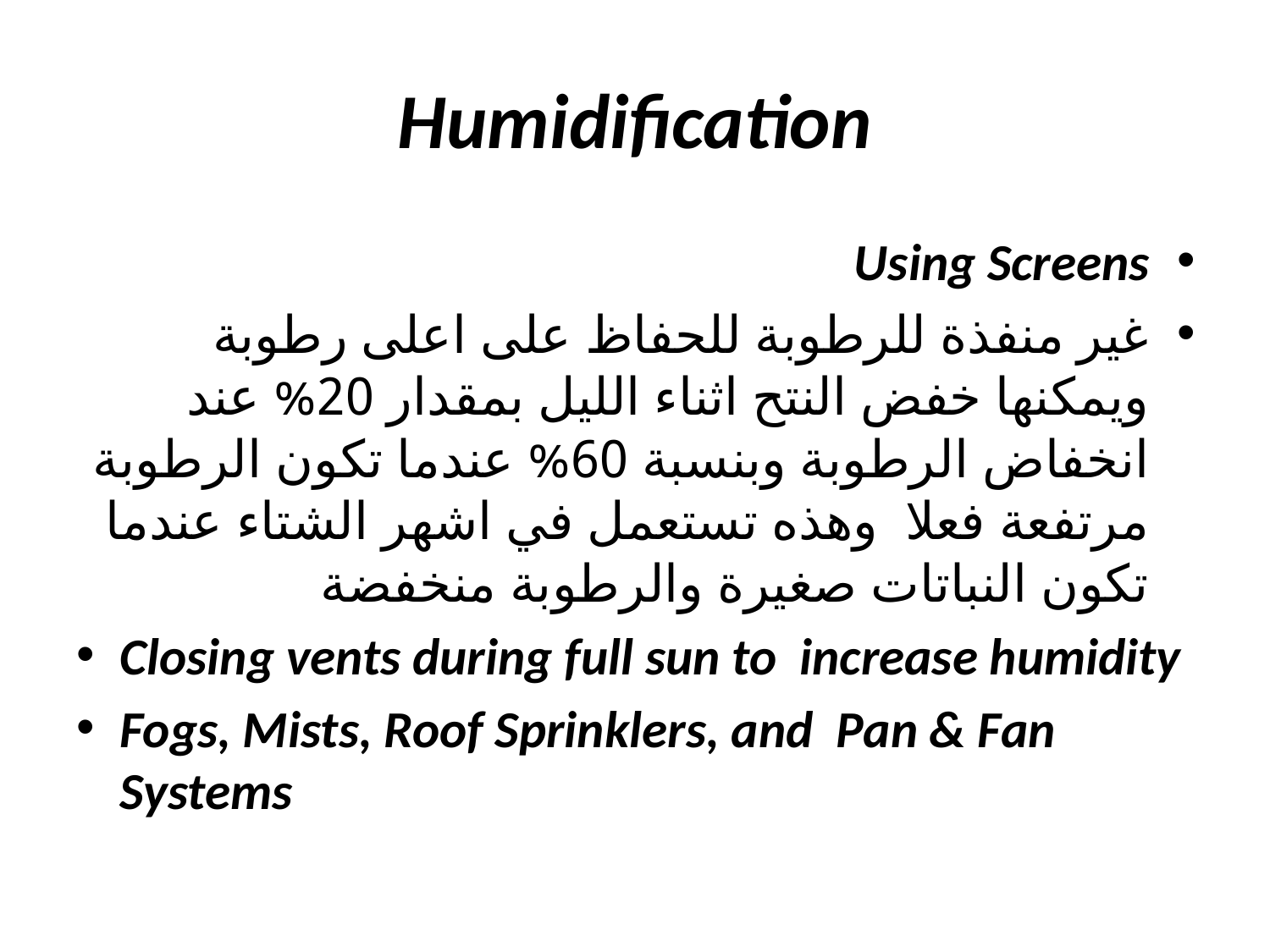

# Humidification
Using Screens
غير منفذة للرطوبة للحفاظ على اعلى رطوبة ويمكنها خفض النتح اثناء الليل بمقدار 20% عند انخفاض الرطوبة وبنسبة 60% عندما تكون الرطوبة مرتفعة فعلا  وهذه تستعمل في اشهر الشتاء عندما تكون النباتات صغيرة والرطوبة منخفضة
Closing vents during full sun to  increase humidity
Fogs, Mists, Roof Sprinklers, and  Pan & Fan Systems